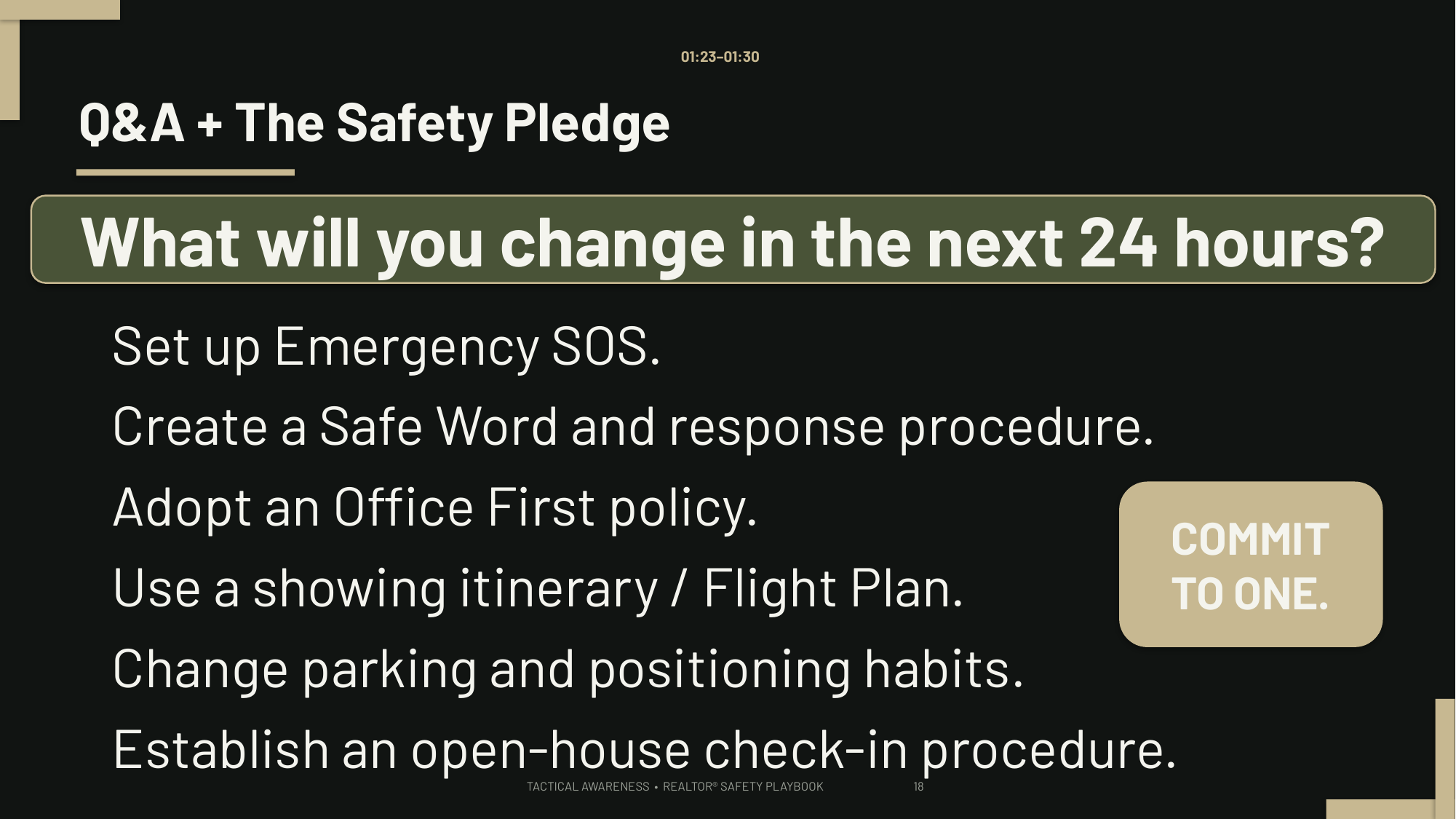

01:23–01:30
Q&A + The Safety Pledge

What will you change in the next 24 hours?
Set up Emergency SOS.
Create a Safe Word and response procedure.
Adopt an Office First policy.
Use a showing itinerary / Flight Plan.
Change parking and positioning habits.
Establish an open-house check-in procedure.
COMMIT
TO ONE.

TACTICAL AWARENESS  •  REALTOR® SAFETY PLAYBOOK                                      18